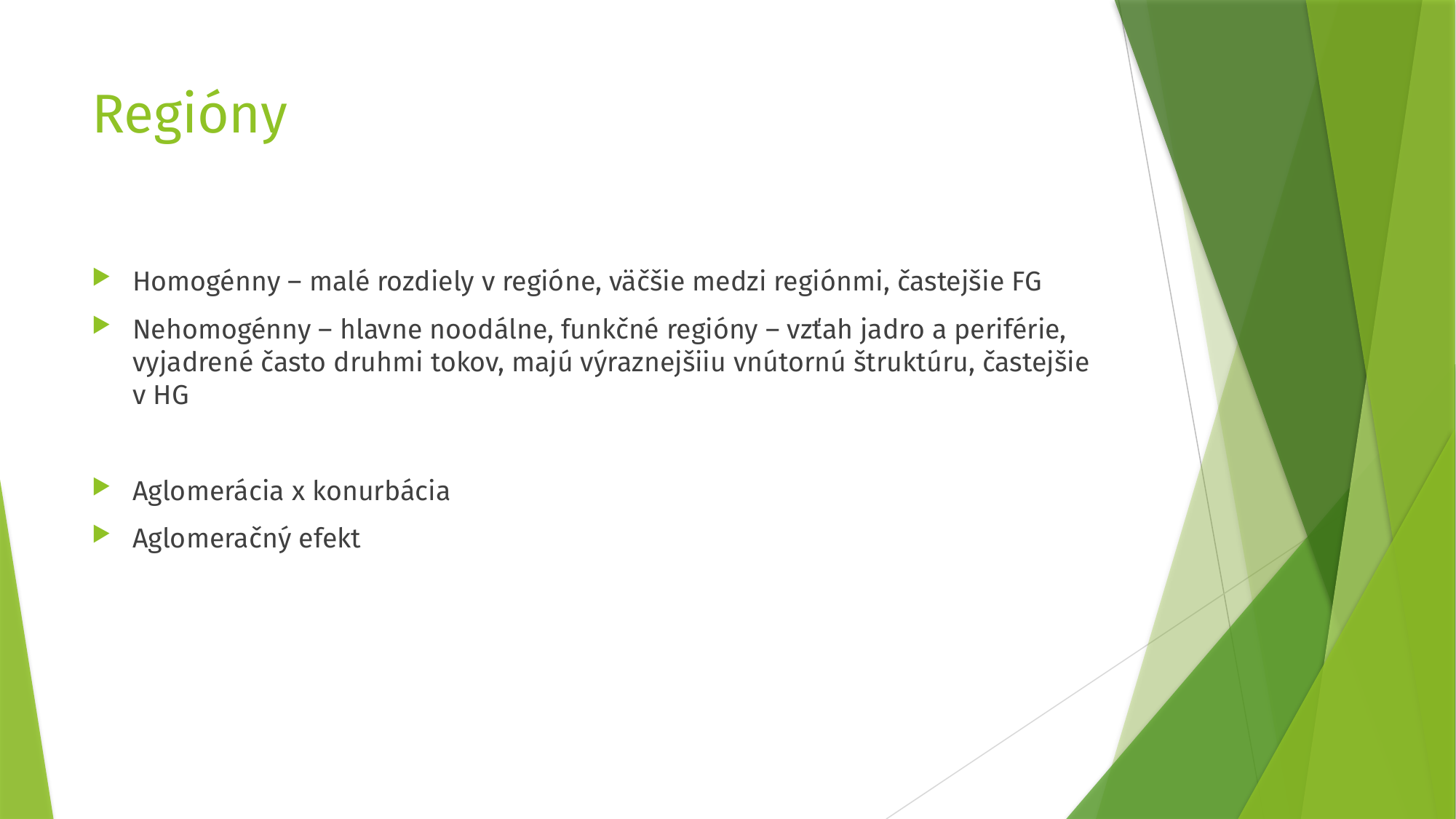

# Regióny
Homogénny – malé rozdiely v regióne, väčšie medzi regiónmi, častejšie FG
Nehomogénny – hlavne noodálne, funkčné regióny – vzťah jadro a periférie, vyjadrené často druhmi tokov, majú výraznejšiiu vnútornú štruktúru, častejšie v HG

Aglomerácia x konurbácia
Aglomeračný efekt